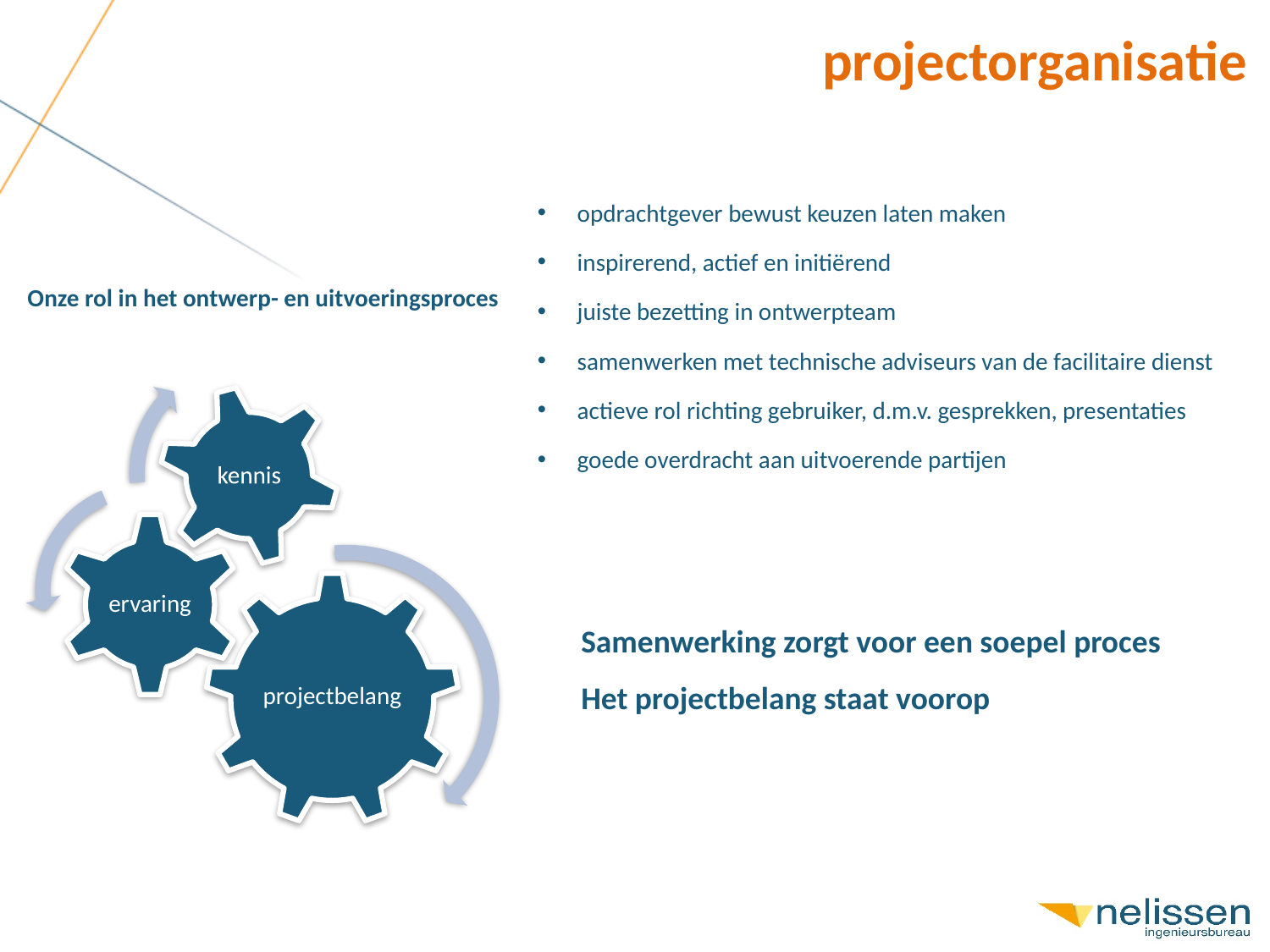

projectorganisatie
opdrachtgever bewust keuzen laten maken
inspirerend, actief en initiërend
juiste bezetting in ontwerpteam
samenwerken met technische adviseurs van de facilitaire dienst
actieve rol richting gebruiker, d.m.v. gesprekken, presentaties
goede overdracht aan uitvoerende partijen

Onze rol in het ontwerp- en uitvoeringsproces
projectbelang
ervaring
kennis
Samenwerking zorgt voor een soepel proces
Het projectbelang staat voorop